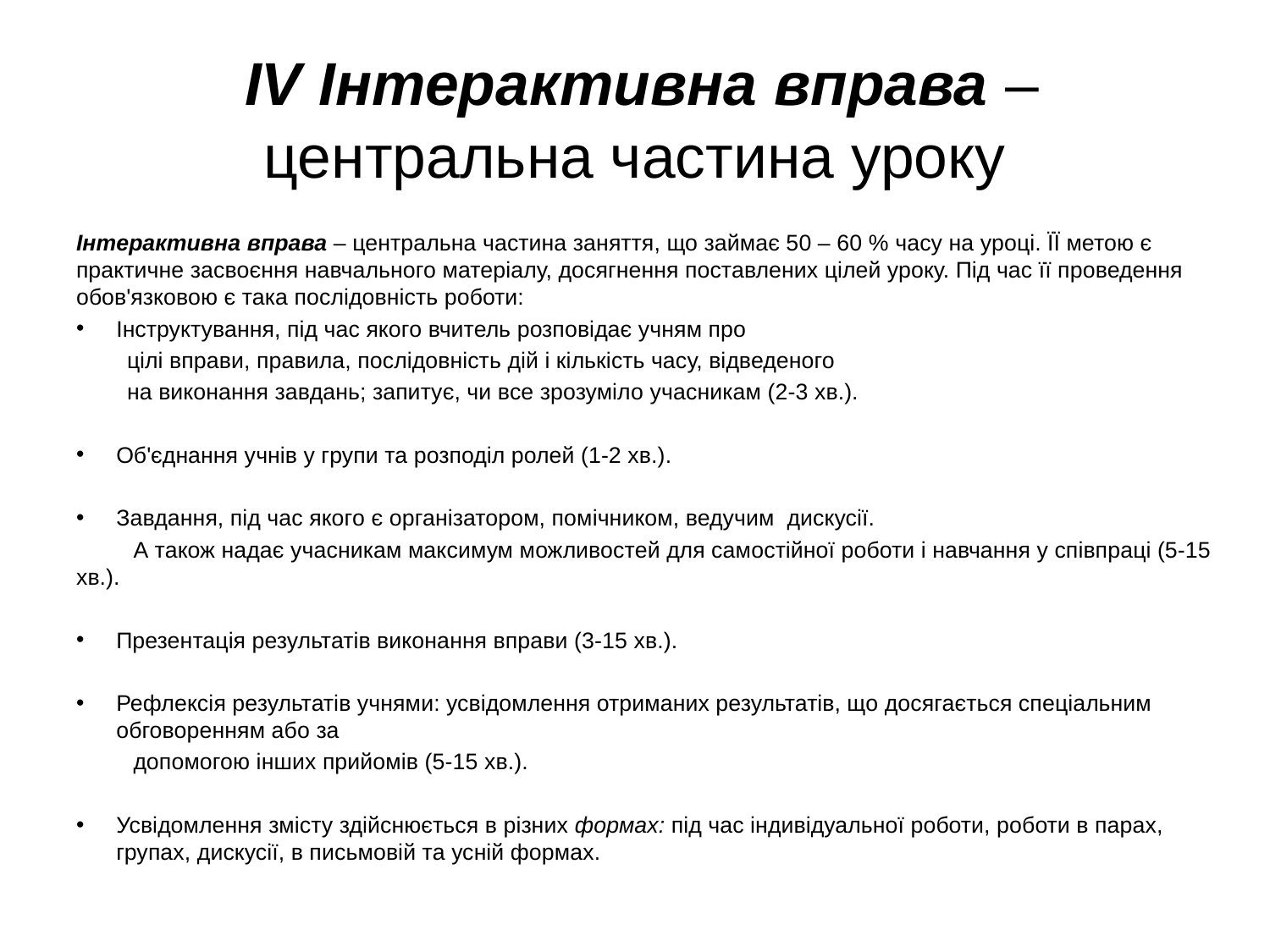

# IV Інтерактивна вправа – центральна частина уроку
Інтерактивна вправа – центральна частина заняття, що займає 50 – 60 % часу на уроці. ЇЇ метою є практичне засвоєння навчального матеріалу, досягнення поставлених цілей уроку. Під час її проведення обов'язковою є така послідовність роботи:
Інструктування, під час якого вчитель розповідає учням про
        цілі вправи, правила, послідовність дій і кількість часу, відведеного
        на виконання завдань; запитує, чи все зрозуміло учасникам (2-3 хв.).

Об'єднання учнів у групи та розподіл ролей (1-2 хв.).

Завдання, під час якого є організатором, помічником, ведучим  дискусії.
         А також надає учасникам максимум можливостей для самостійної роботи і навчання у співпраці (5-15 хв.).

Презентація результатів виконання вправи (3-15 хв.).

Рефлексія результатів учнями: усвідомлення отриманих результатів, що досягається спеціальним обговоренням або за
         допомогою інших прийомів (5-15 хв.).

Усвідомлення змісту здійснюється в різних формах: під час індивідуальної роботи, роботи в парах, групах, дискусії, в письмовій та усній формах.